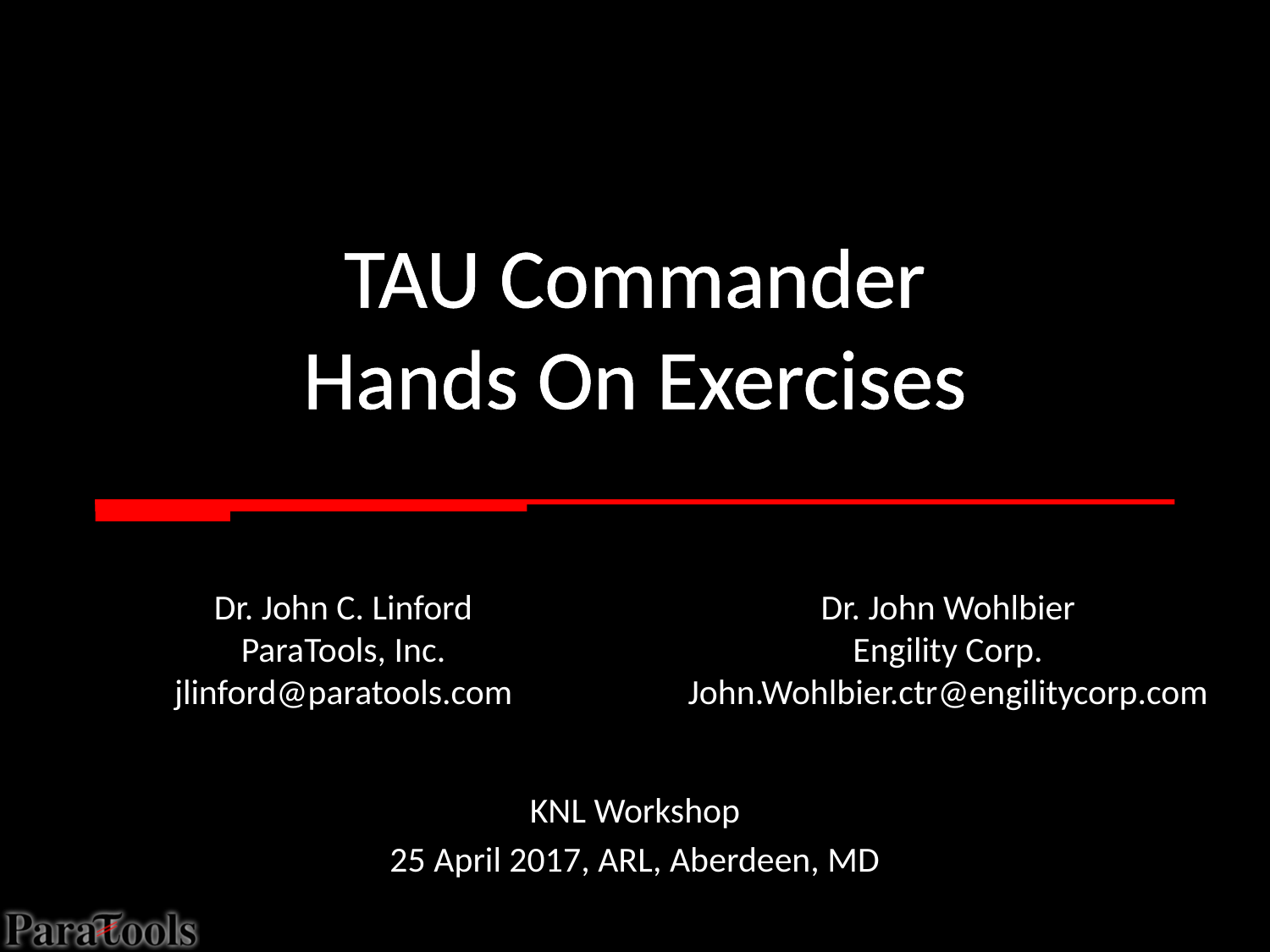

# TAU Commander Hands On Exercises
Dr. John C. Linford
ParaTools, Inc.
jlinford@paratools.com
Dr. John Wohlbier
Engility Corp.
John.Wohlbier.ctr@engilitycorp.com
KNL Workshop
25 April 2017, ARL, Aberdeen, MD